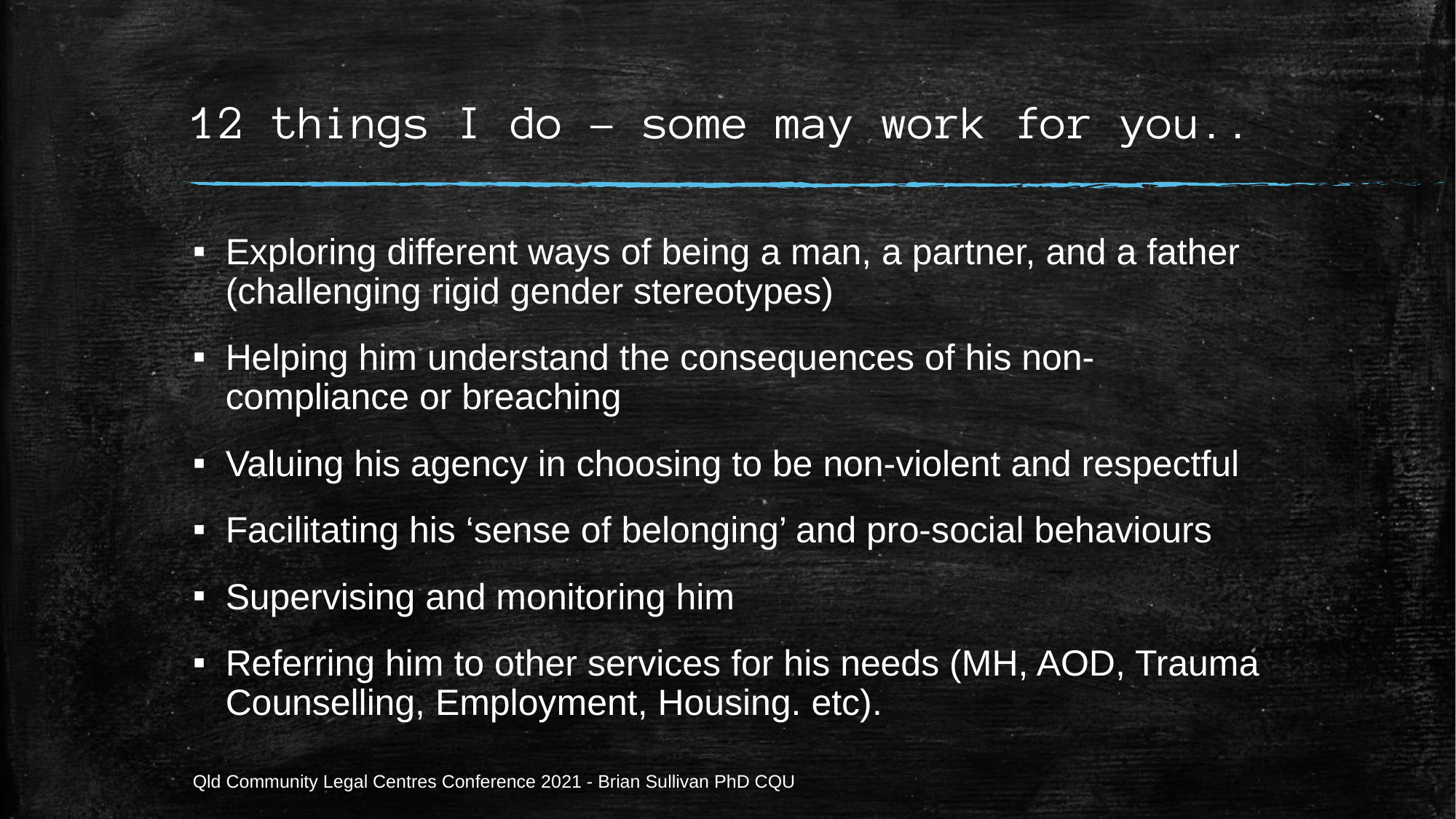

# 12 things I do – some may work for you..
Exploring different ways of being a man, a partner, and a father (challenging rigid gender stereotypes)
Helping him understand the consequences of his non-compliance or breaching
Valuing his agency in choosing to be non-violent and respectful
Facilitating his ‘sense of belonging’ and pro-social behaviours
Supervising and monitoring him
Referring him to other services for his needs (MH, AOD, Trauma Counselling, Employment, Housing. etc).
Qld Community Legal Centres Conference 2021 - Brian Sullivan PhD CQU